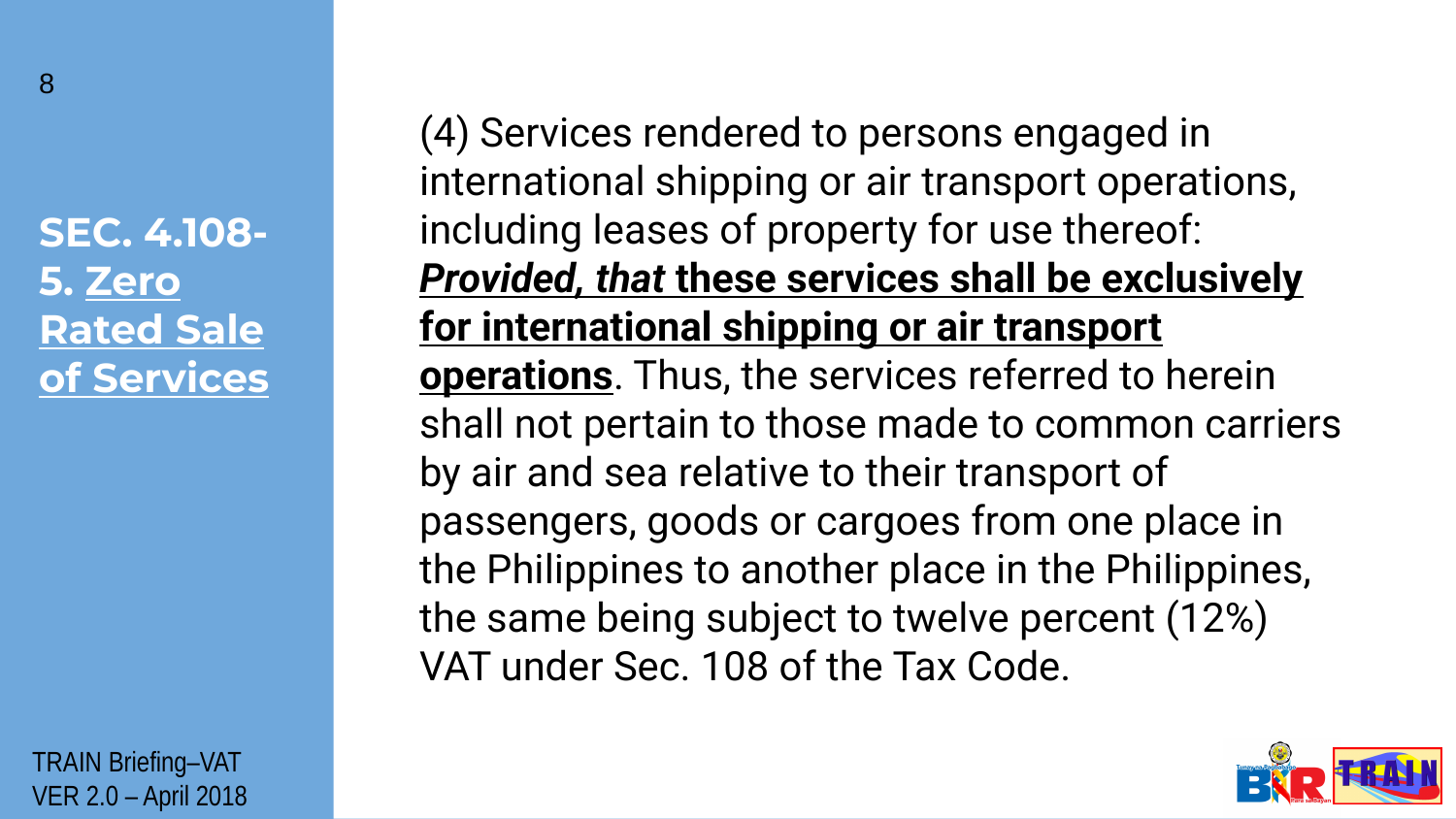

8
(4) Services rendered to persons engaged in international shipping or air transport operations, including leases of property for use thereof: Provided, that these services shall be exclusively for international shipping or air transport operations. Thus, the services referred to herein shall not pertain to those made to common carriers by air and sea relative to their transport of passengers, goods or cargoes from one place in the Philippines to another place in the Philippines, the same being subject to twelve percent (12%) VAT under Sec. 108 of the Tax Code.

# SEC. 4.108-5. Zero Rated Sale of Services